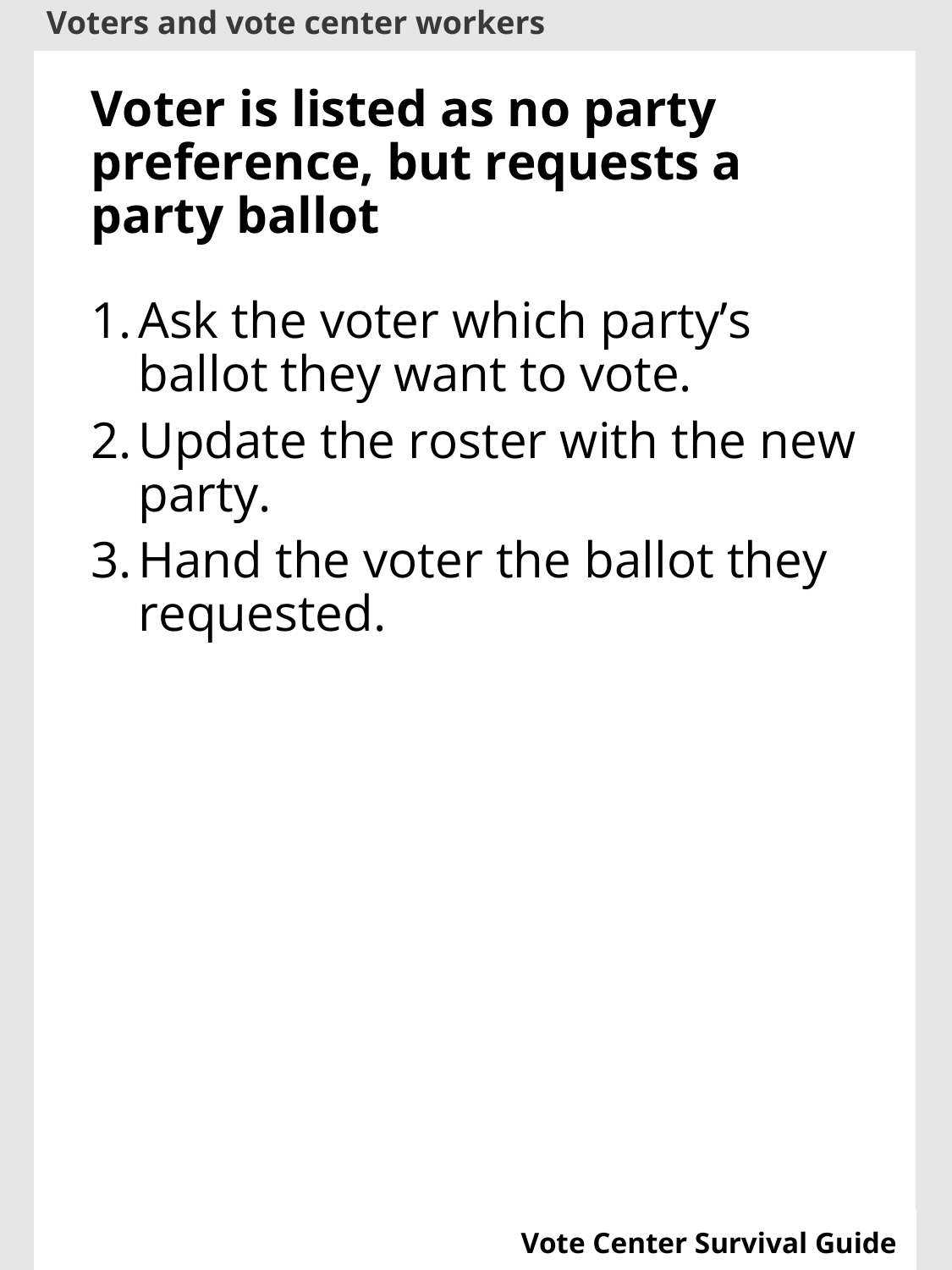

Voter is listed as no party preference, but requests a party ballot

Ask the voter which party’s ballot they want to vote.
Update the roster with the new party.
Hand the voter the ballot they requested.